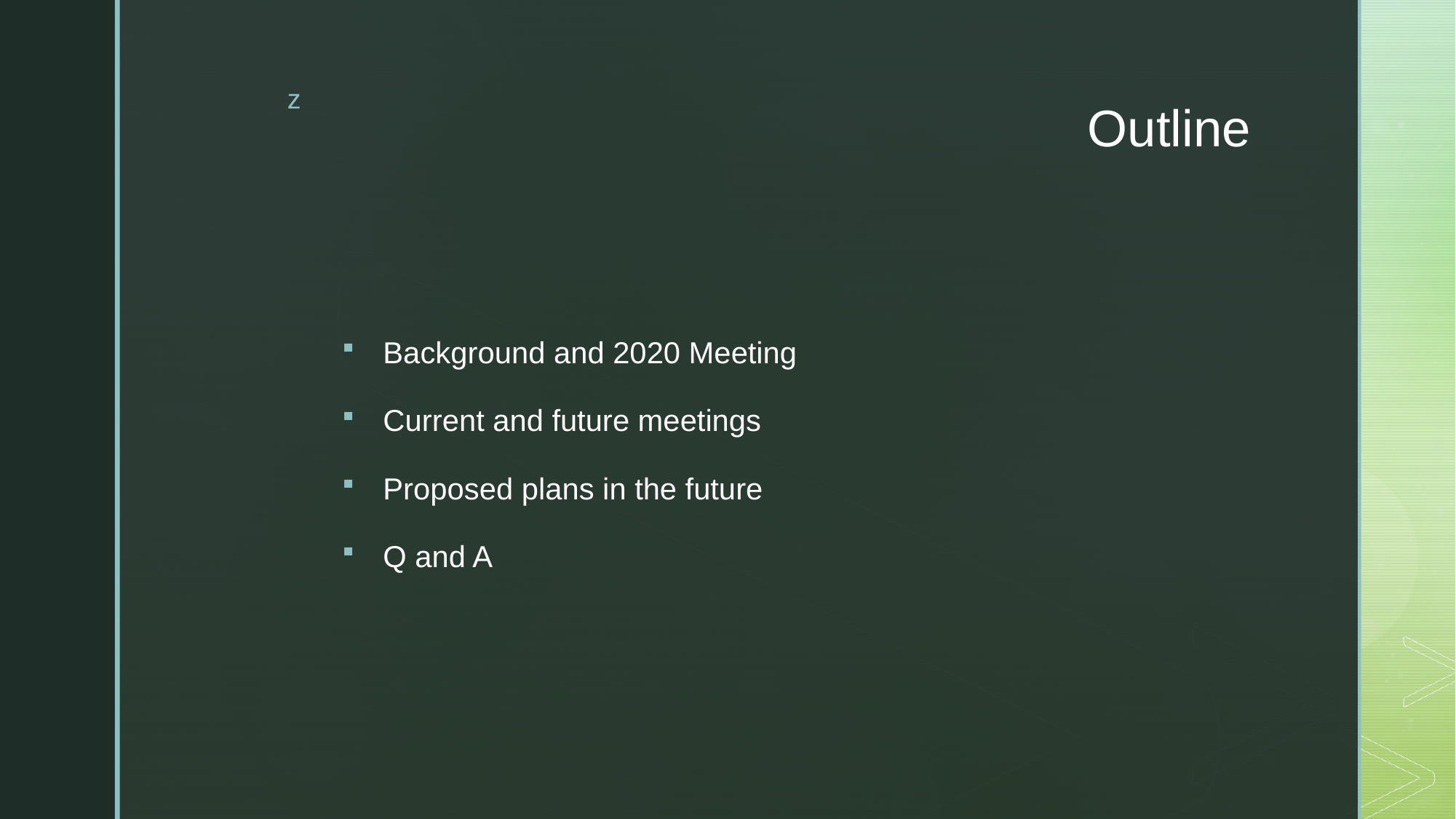

# Outline
Background and 2020 Meeting
Current and future meetings
Proposed plans in the future
Q and A